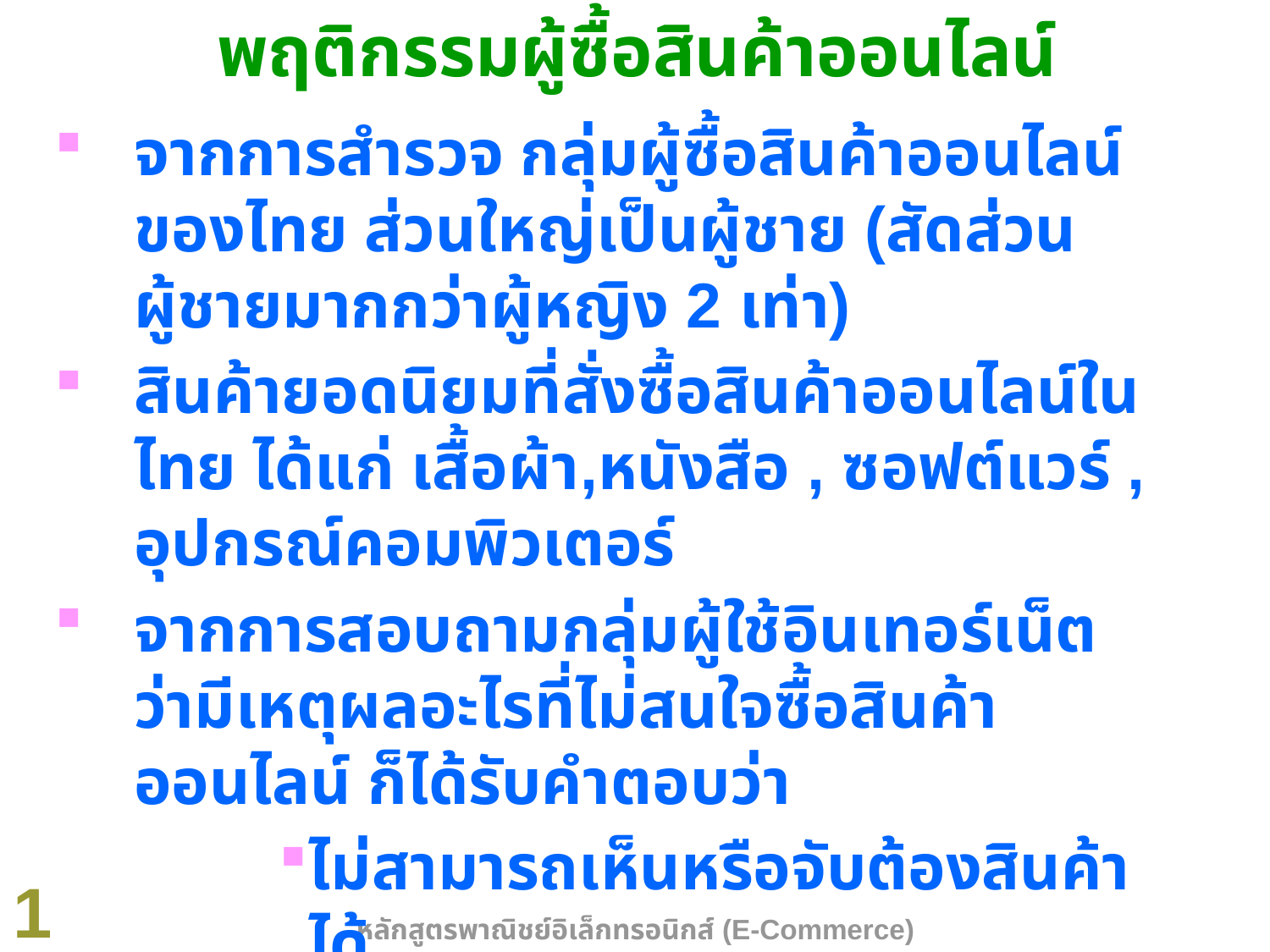

พฤติกรรมผู้ซื้อสินค้าออนไลน์
จากการสำรวจ กลุ่มผู้ซื้อสินค้าออนไลน์ของไทย ส่วนใหญ่เป็นผู้ชาย (สัดส่วนผู้ชายมากกว่าผู้หญิง 2 เท่า)
สินค้ายอดนิยมที่สั่งซื้อสินค้าออนไลน์ในไทย ได้แก่ เสื้อผ้า,หนังสือ , ซอฟต์แวร์ , อุปกรณ์คอมพิวเตอร์
จากการสอบถามกลุ่มผู้ใช้อินเทอร์เน็ต ว่ามีเหตุผลอะไรที่ไม่สนใจซื้อสินค้าออนไลน์ ก็ได้รับคำตอบว่า
ไม่สามารถเห็นหรือจับต้องสินค้าได้
ไม่ไว้ใจผู้ขาย
ไม่อยากให้หมายเลขบัตรเครดิต (ไม่ปลอดภัย)

16